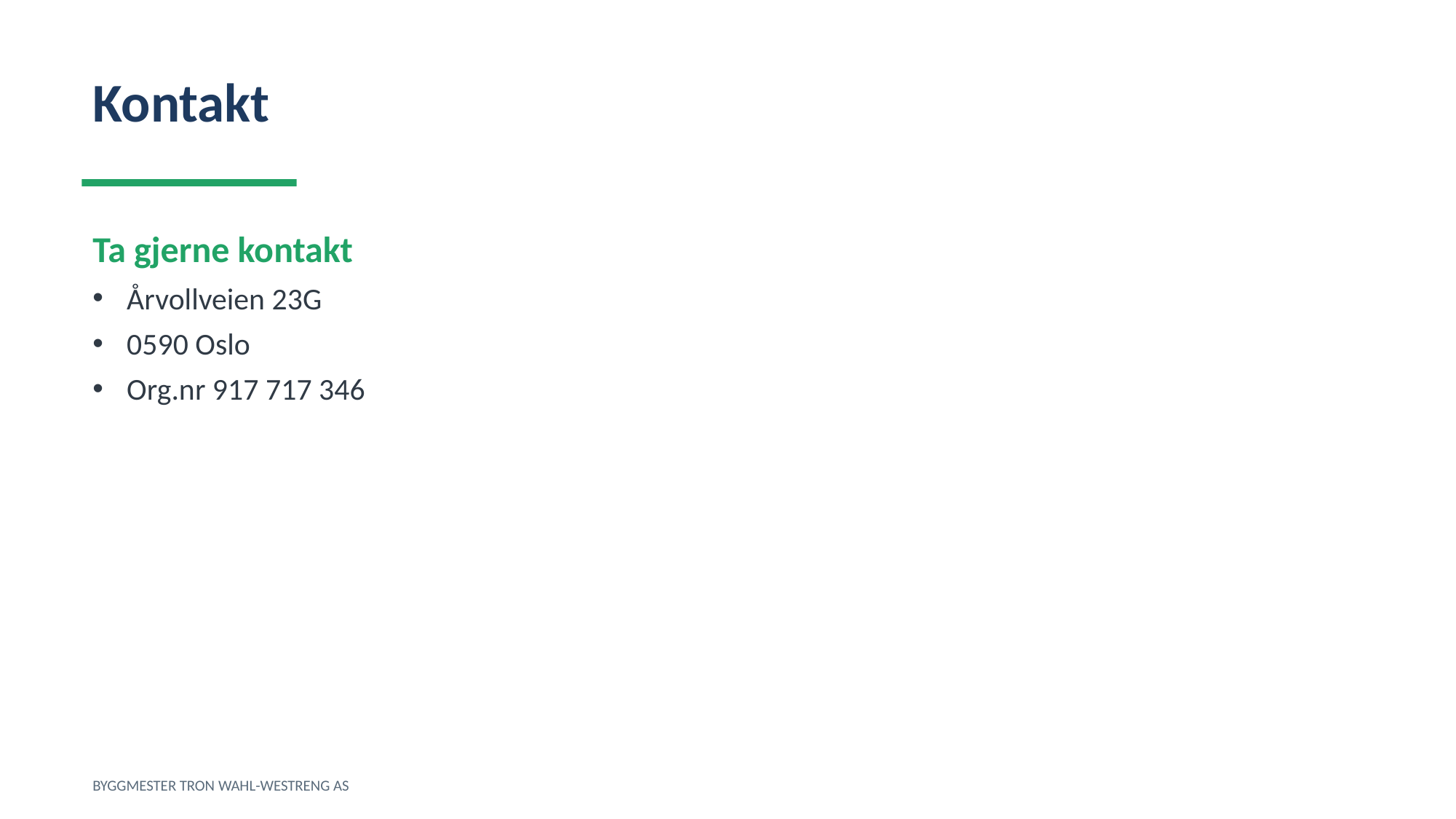

Kontakt

Ta gjerne kontakt
Årvollveien 23G
0590 Oslo
Org.nr 917 717 346
BYGGMESTER TRON WAHL-WESTRENG AS